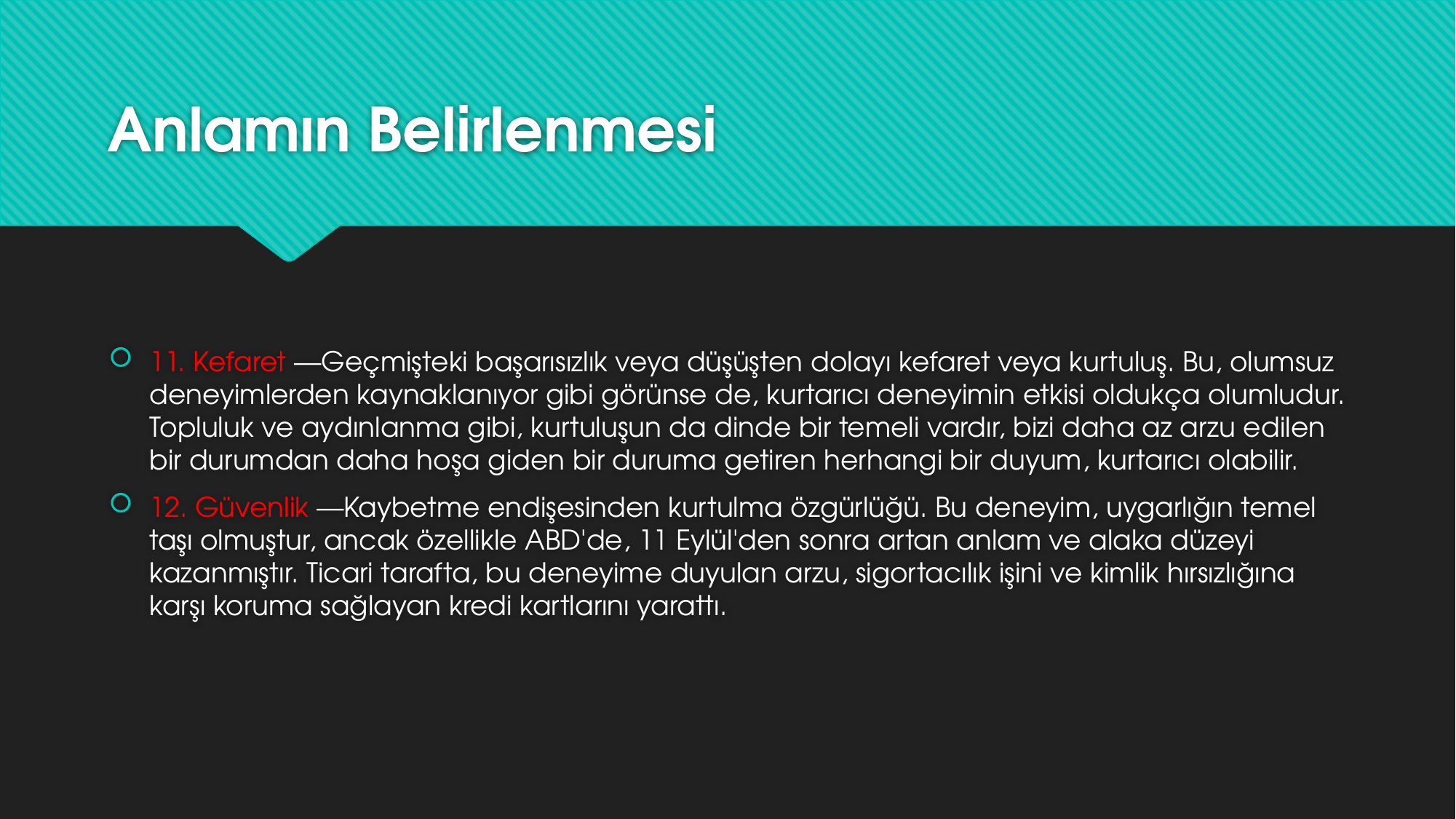

# Anlamın Belirlenmesi
11. Kefaret —Geçmişteki başarısızlık veya düşüşten dolayı kefaret veya kurtuluş. Bu, olumsuz deneyimlerden kaynaklanıyor gibi görünse de, kurtarıcı deneyimin etkisi oldukça olumludur. Topluluk ve aydınlanma gibi, kurtuluşun da dinde bir temeli vardır, bizi daha az arzu edilen bir durumdan daha hoşa giden bir duruma getiren herhangi bir duyum, kurtarıcı olabilir.
12. Güvenlik —Kaybetme endişesinden kurtulma özgürlüğü. Bu deneyim, uygarlığın temel taşı olmuştur, ancak özellikle ABD'de, 11 Eylül'den sonra artan anlam ve alaka düzeyi kazanmıştır. Ticari tarafta, bu deneyime duyulan arzu, sigortacılık işini ve kimlik hırsızlığına karşı koruma sağlayan kredi kartlarını yarattı.